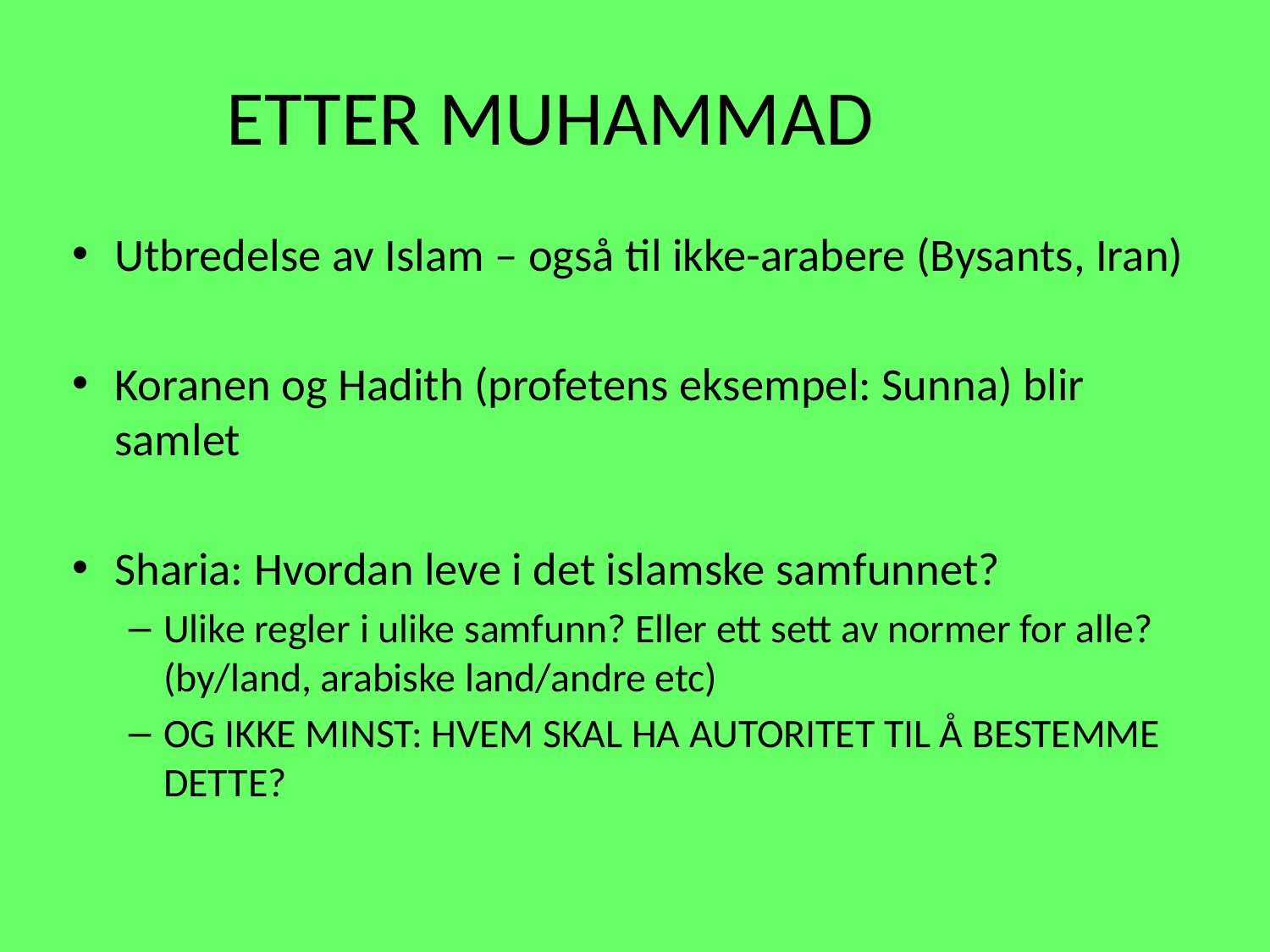

# ETTER MUHAMMAD
Utbredelse av Islam – også til ikke-arabere (Bysants, Iran)

Koranen og Hadith (profetens eksempel: Sunna) blir samlet

Sharia: Hvordan leve i det islamske samfunnet?
Ulike regler i ulike samfunn? Eller ett sett av normer for alle? (by/land, arabiske land/andre etc)
OG IKKE MINST: HVEM SKAL HA AUTORITET TIL Å BESTEMME DETTE?